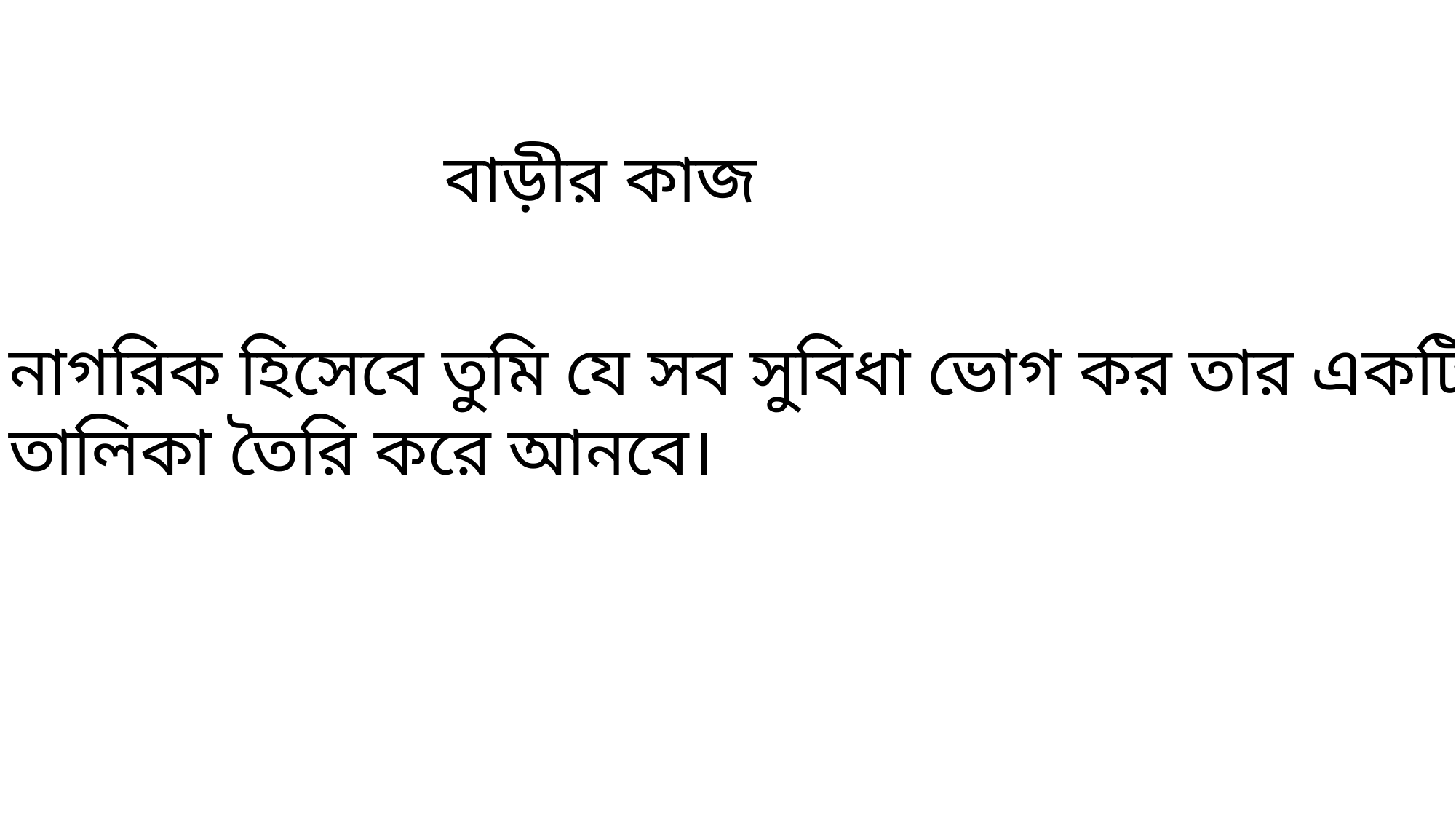

বাড়ীর কাজ
নাগরিক হিসেবে তুমি যে সব সুবিধা ভোগ কর তার একটি
তালিকা তৈরি করে আনবে।